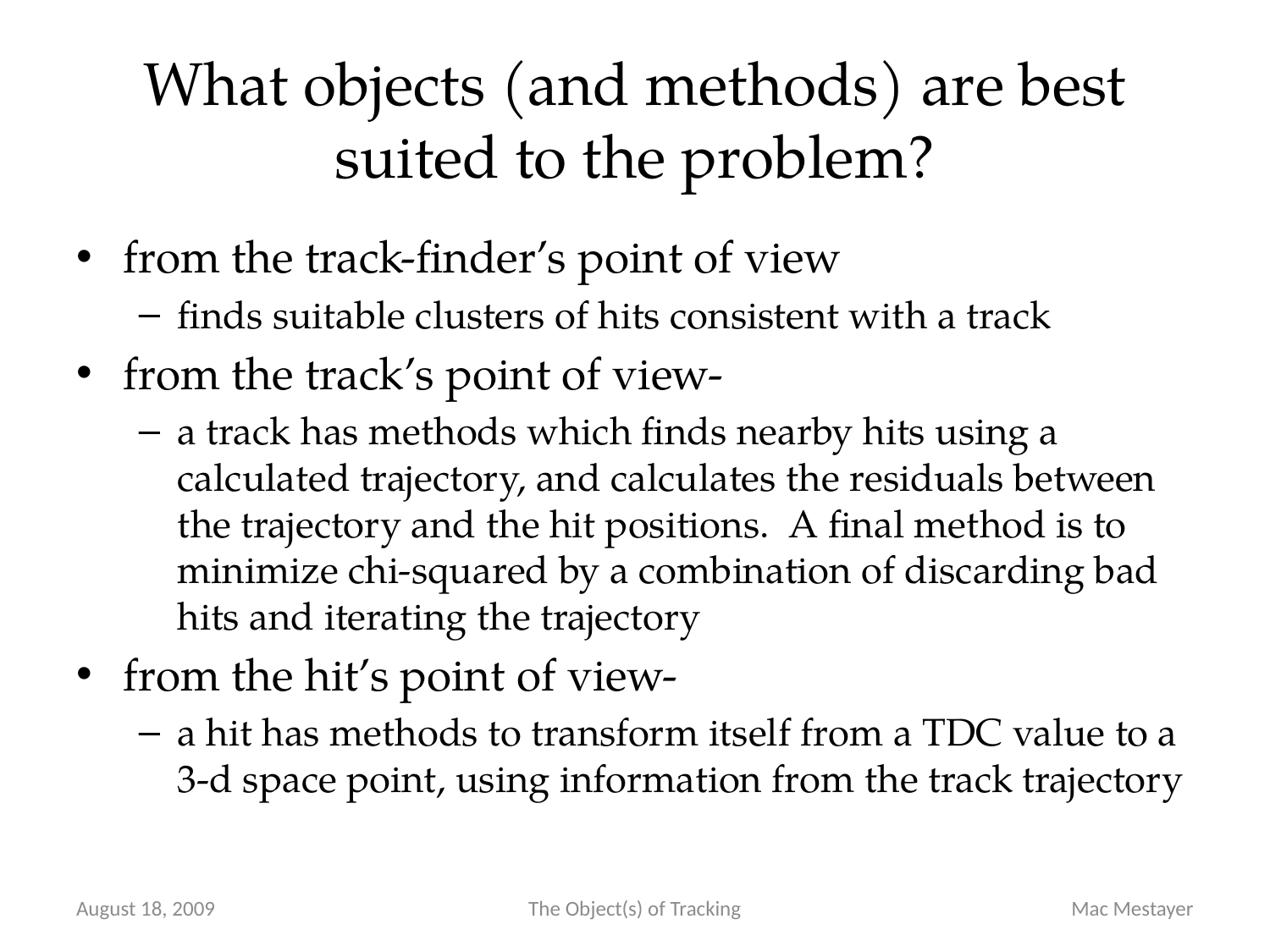

# What objects (and methods) are best suited to the problem?
from the track-finder’s point of view
finds suitable clusters of hits consistent with a track
from the track’s point of view-
a track has methods which finds nearby hits using a calculated trajectory, and calculates the residuals between the trajectory and the hit positions.  A final method is to minimize chi-squared by a combination of discarding bad hits and iterating the trajectory
from the hit’s point of view-
a hit has methods to transform itself from a TDC value to a 3-d space point, using information from the track trajectory
August 18, 2009
The Object(s) of Tracking
Mac Mestayer